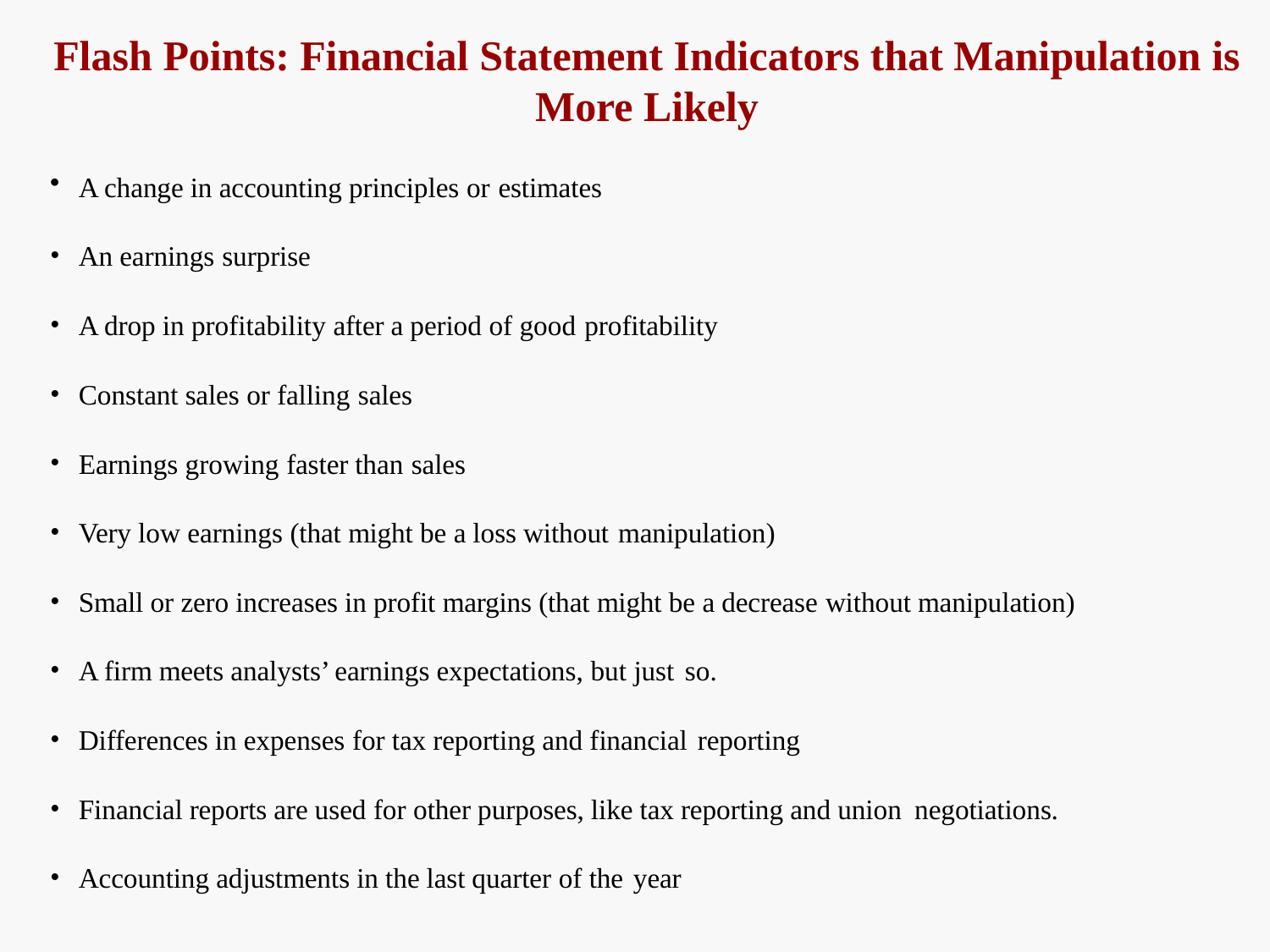

# Flash Points: Financial Statement Indicators that Manipulation is
More Likely
A change in accounting principles or estimates

An earnings surprise

A drop in profitability after a period of good profitability

Constant sales or falling sales

Earnings growing faster than sales

Very low earnings (that might be a loss without manipulation)

Small or zero increases in profit margins (that might be a decrease without manipulation)

A firm meets analysts’ earnings expectations, but just so.

Differences in expenses for tax reporting and financial reporting

Financial reports are used for other purposes, like tax reporting and union negotiations.

Accounting adjustments in the last quarter of the year